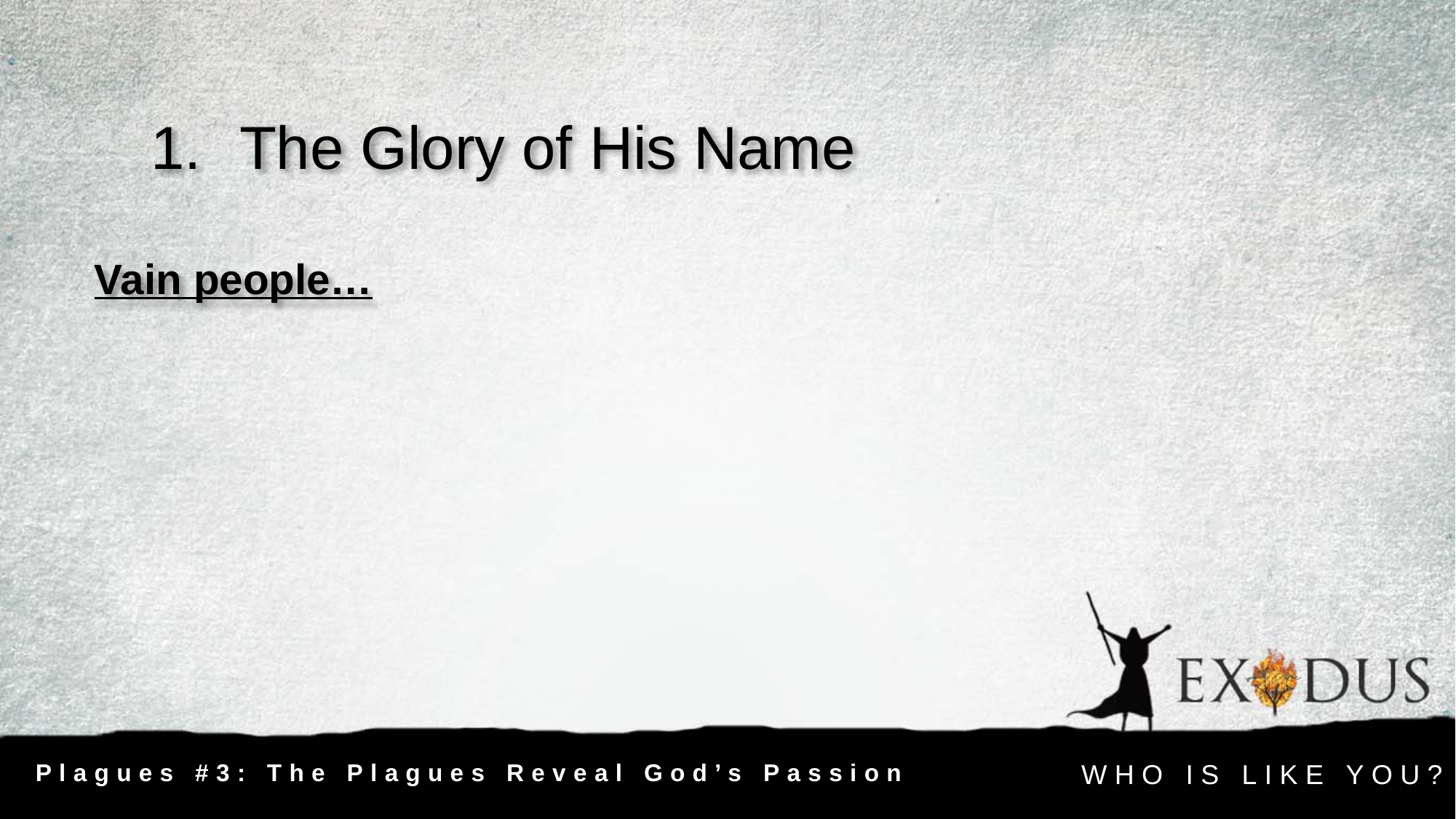

The Glory of His Name
Vain people…
Plagues #3: The Plagues Reveal God’s Passion